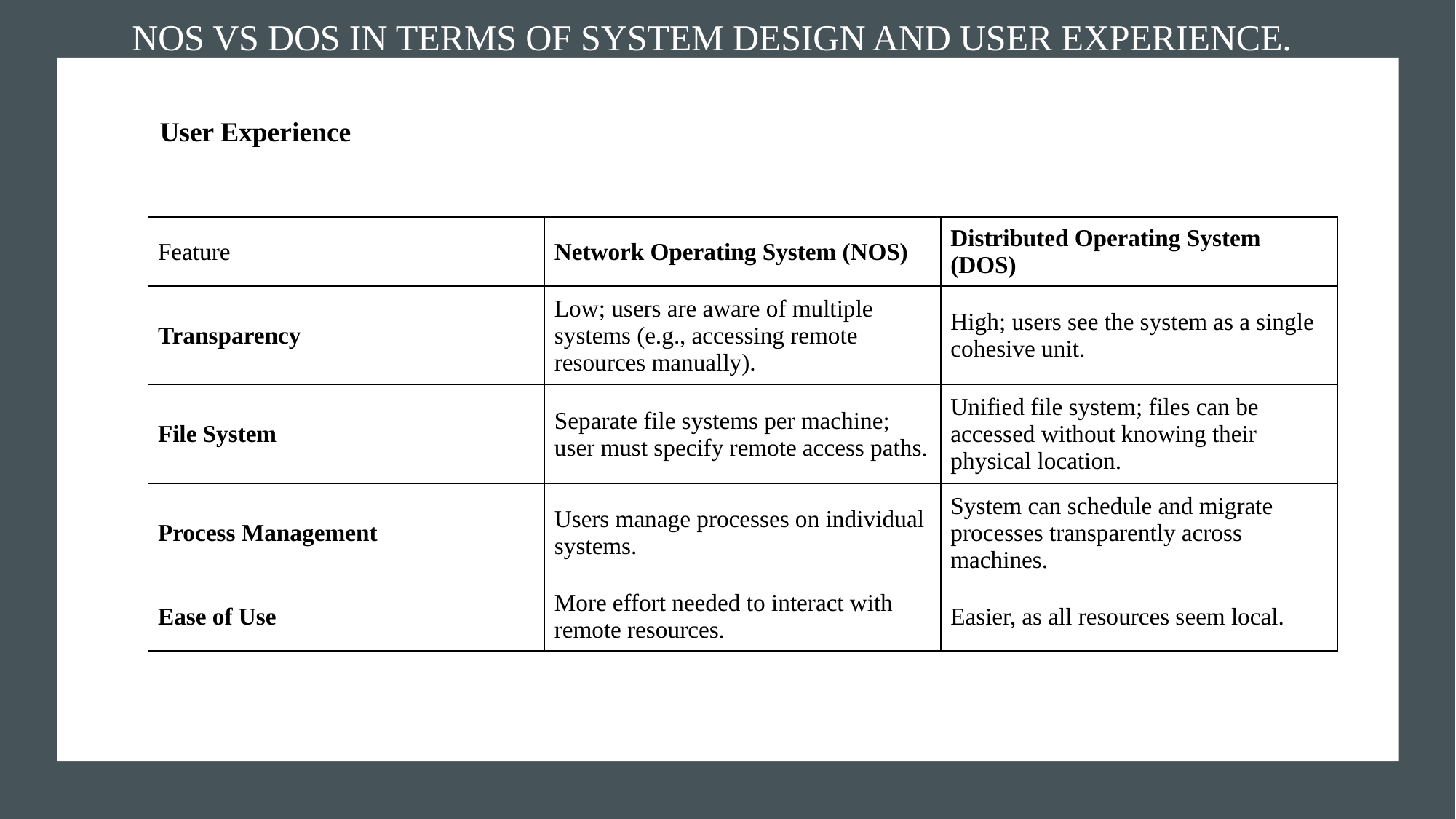

# NOS vs DOS in terms of system design and user experience.

User Experience
| Feature | Network Operating System (NOS) | Distributed Operating System (DOS) |
| --- | --- | --- |
| Transparency | Low; users are aware of multiple systems (e.g., accessing remote resources manually). | High; users see the system as a single cohesive unit. |
| File System | Separate file systems per machine; user must specify remote access paths. | Unified file system; files can be accessed without knowing their physical location. |
| Process Management | Users manage processes on individual systems. | System can schedule and migrate processes transparently across machines. |
| Ease of Use | More effort needed to interact with remote resources. | Easier, as all resources seem local. |